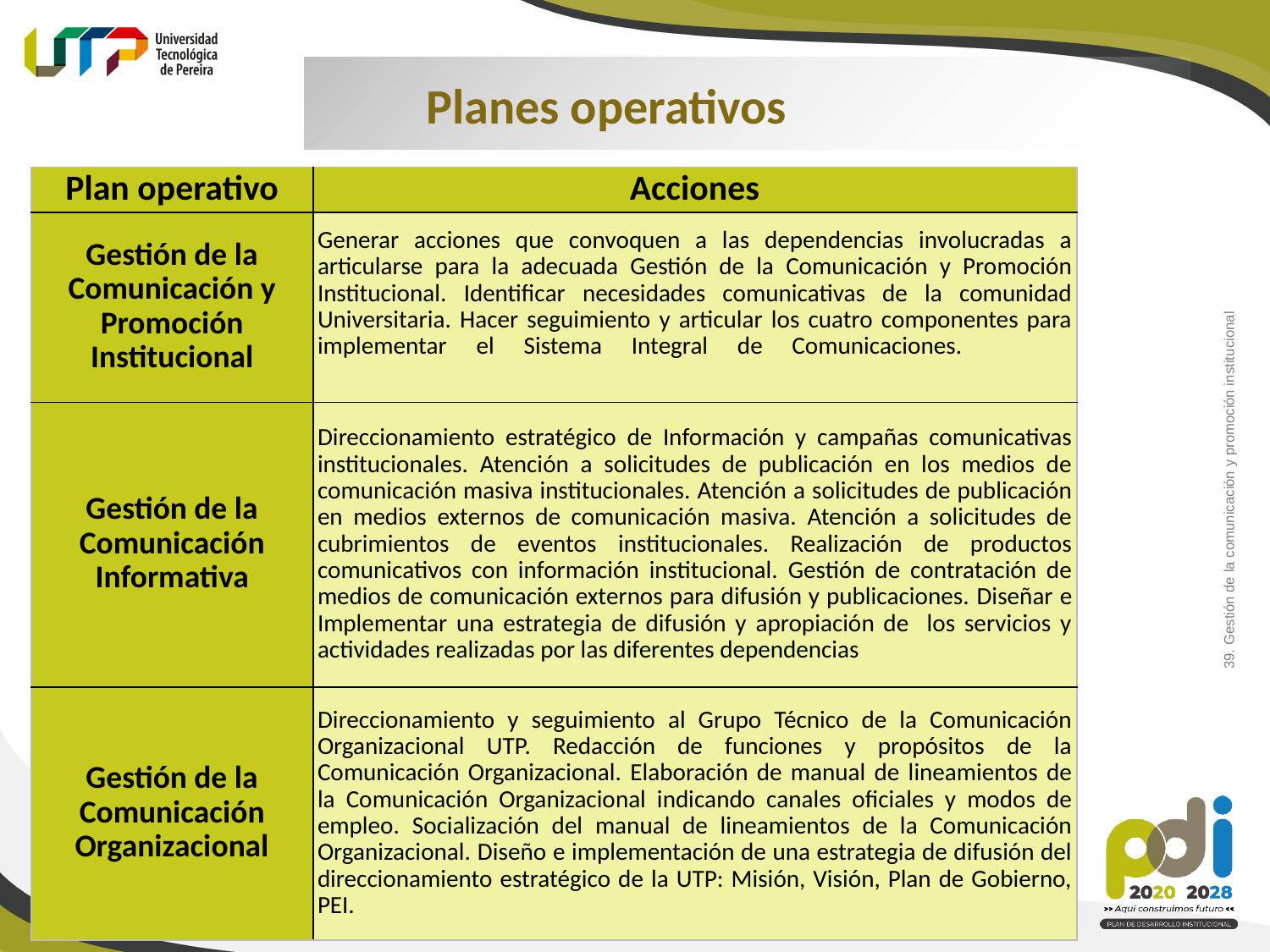

Planes operativos
| Plan operativo | Acciones |
| --- | --- |
| Gestión de la Comunicación y Promoción Institucional | Generar acciones que convoquen a las dependencias involucradas a articularse para la adecuada Gestión de la Comunicación y Promoción Institucional. Identificar necesidades comunicativas de la comunidad Universitaria. Hacer seguimiento y articular los cuatro componentes para implementar el Sistema Integral de Comunicaciones. |
| Gestión de la Comunicación Informativa | Direccionamiento estratégico de Información y campañas comunicativas institucionales. Atención a solicitudes de publicación en los medios de comunicación masiva institucionales. Atención a solicitudes de publicación en medios externos de comunicación masiva. Atención a solicitudes de cubrimientos de eventos institucionales. Realización de productos comunicativos con información institucional. Gestión de contratación de medios de comunicación externos para difusión y publicaciones. Diseñar e Implementar una estrategia de difusión y apropiación de los servicios y actividades realizadas por las diferentes dependencias |
| Gestión de la Comunicación Organizacional | Direccionamiento y seguimiento al Grupo Técnico de la Comunicación Organizacional UTP. Redacción de funciones y propósitos de la Comunicación Organizacional. Elaboración de manual de lineamientos de la Comunicación Organizacional indicando canales oficiales y modos de empleo. Socialización del manual de lineamientos de la Comunicación Organizacional. Diseño e implementación de una estrategia de difusión del direccionamiento estratégico de la UTP: Misión, Visión, Plan de Gobierno, PEI. |
39. Gestión de la comunicación y promoción institucional